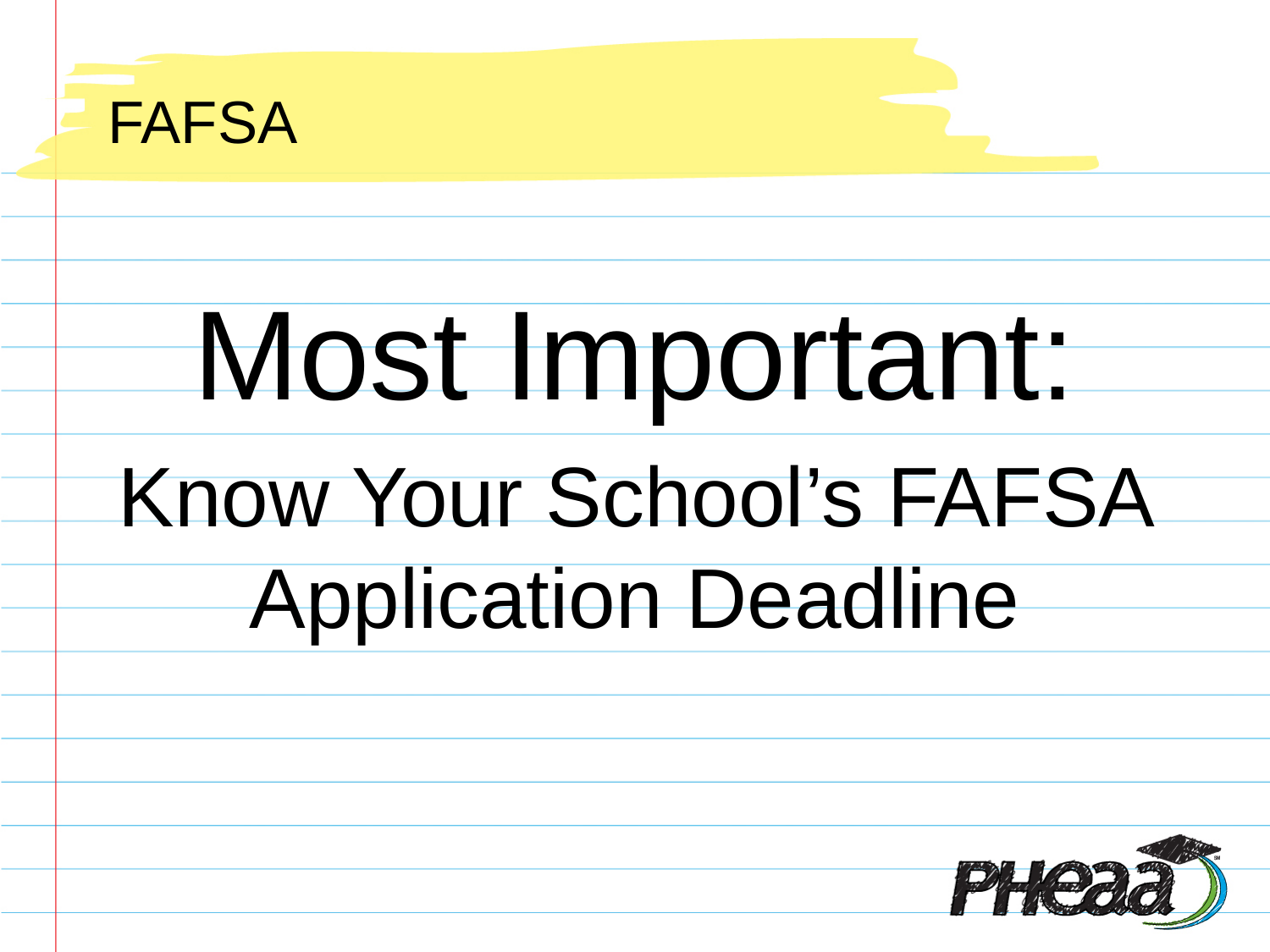

# FAFSA

Most Important:
Know Your School’s FAFSA Application Deadline